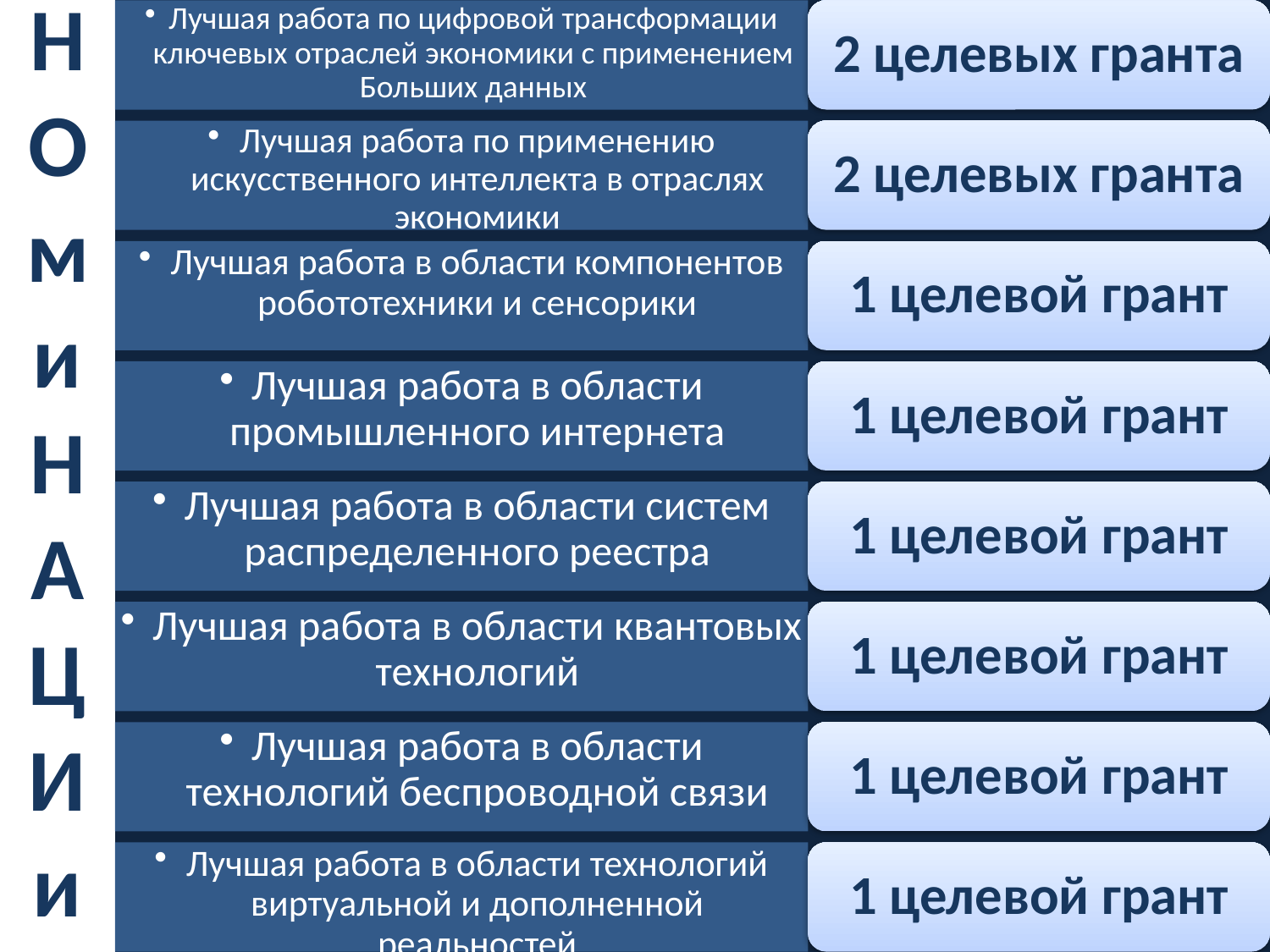

Лучшая работа по цифровой трансформации ключевых отраслей экономики с применением Больших данных
2 целевых гранта
Лучшая работа по применению искусственного интеллекта в отраслях экономики
2 целевых гранта
Лучшая работа в области компонентов робототехники и сенсорики
1 целевой грант
Лучшая работа в области промышленного интернета
1 целевой грант
Лучшая работа в области систем распределенного реестра
1 целевой грант
Лучшая работа в области квантовых технологий
1 целевой грант
Лучшая работа в области технологий беспроводной связи
1 целевой грант
Лучшая работа в области технологий виртуальной и дополненной реальностей
1 целевой грант
Н
Оми
Н
А
Ц
И
и